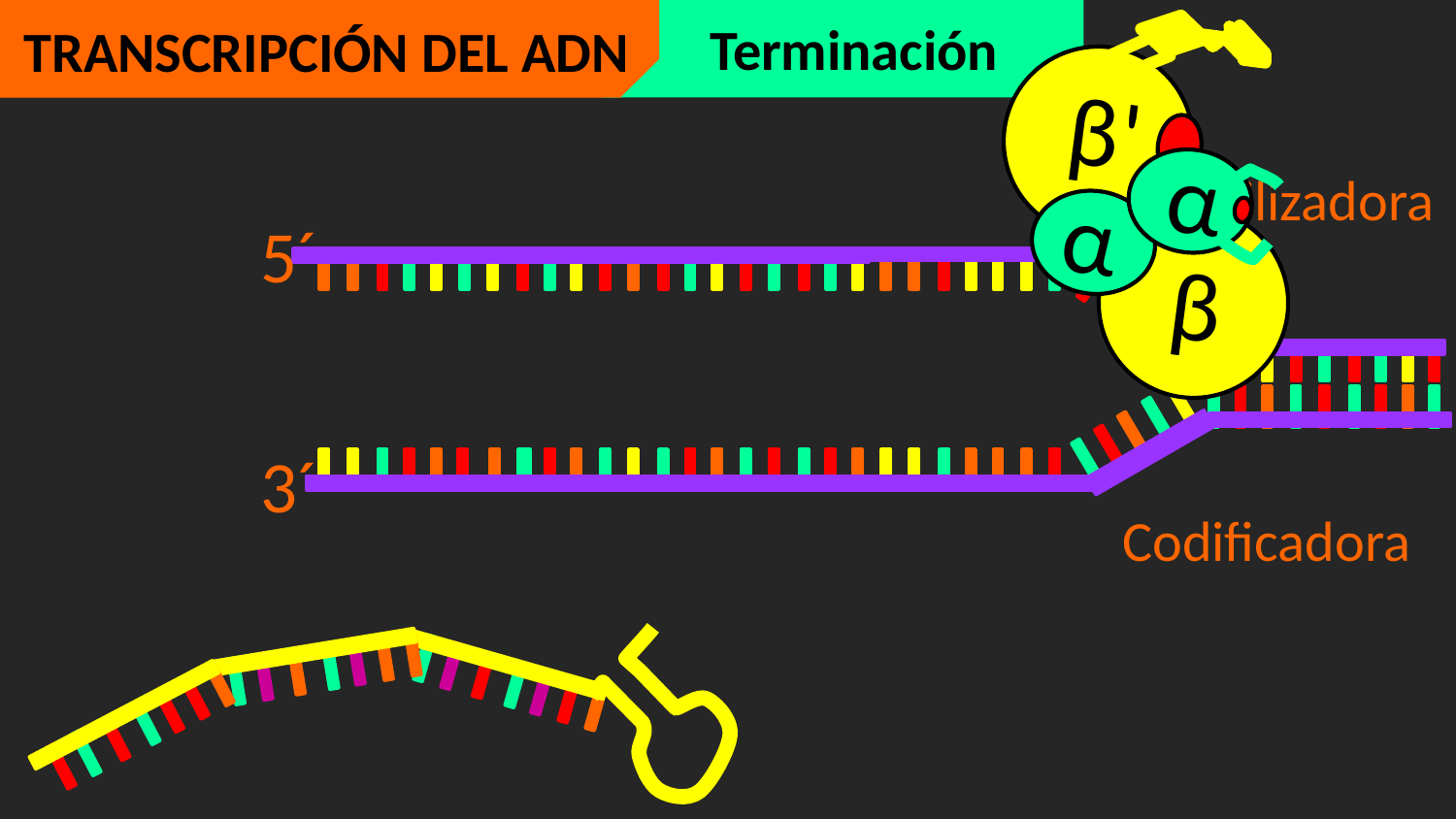

Terminación
TRANSCRIPCIÓN DEL ADN
TRANSCRIPCIÓN DEL ADN
TRANSCRIPCIÓN DEL ADN

β'

α

Estabilizadora
α

5´

β

3´

Codificadora